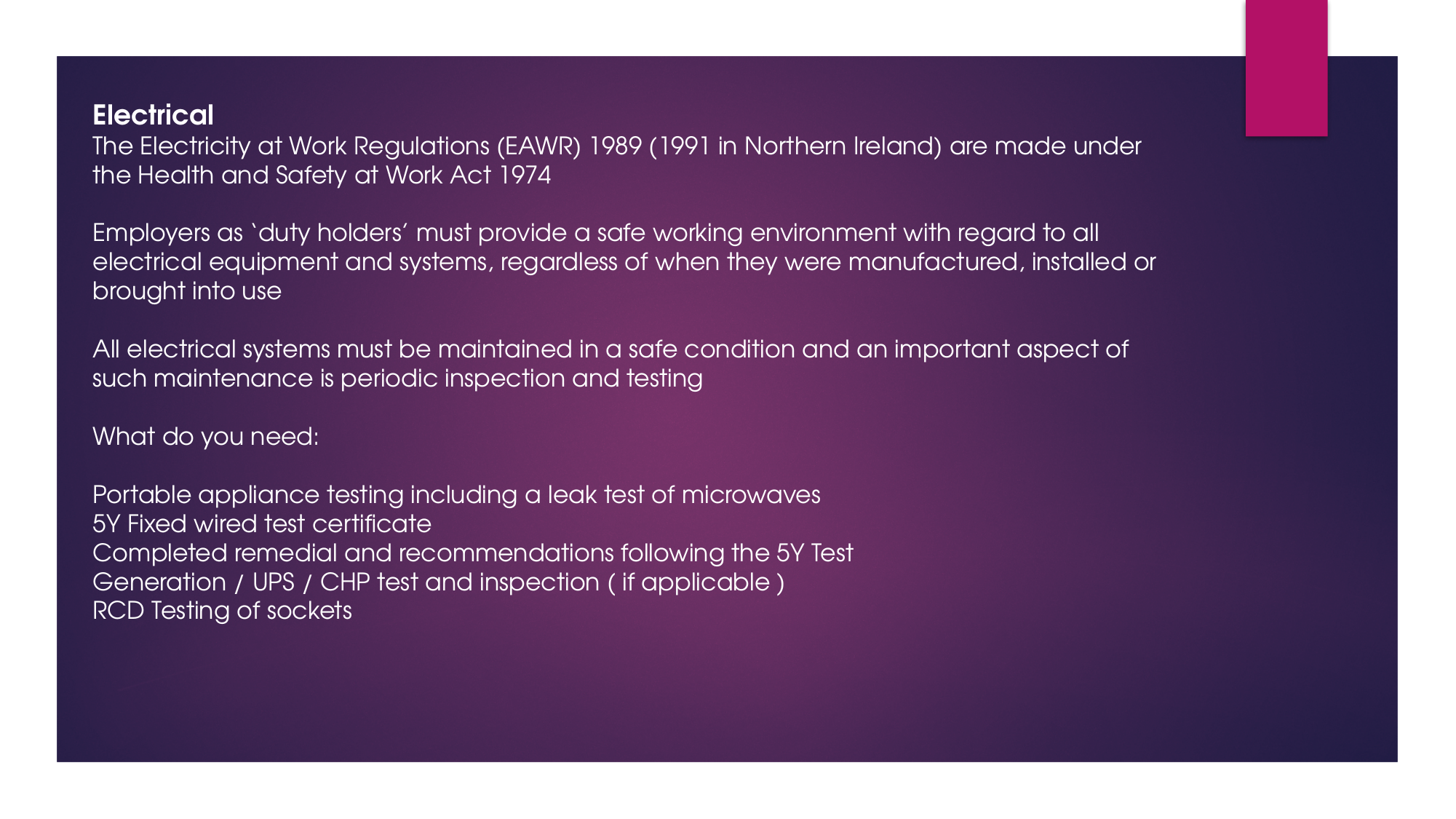

Electrical
The Electricity at Work Regulations (EAWR) 1989 (1991 in Northern Ireland) are made under the Health and Safety at Work Act 1974

Employers as ‘duty holders’ must provide a safe working environment with regard to all electrical equipment and systems, regardless of when they were manufactured, installed or brought into use

All electrical systems must be maintained in a safe condition and an important aspect of such maintenance is periodic inspection and testing

What do you need:

Portable appliance testing including a leak test of microwaves
5Y Fixed wired test certificate
Completed remedial and recommendations following the 5Y Test
Generation / UPS / CHP test and inspection ( if applicable )
RCD Testing of sockets